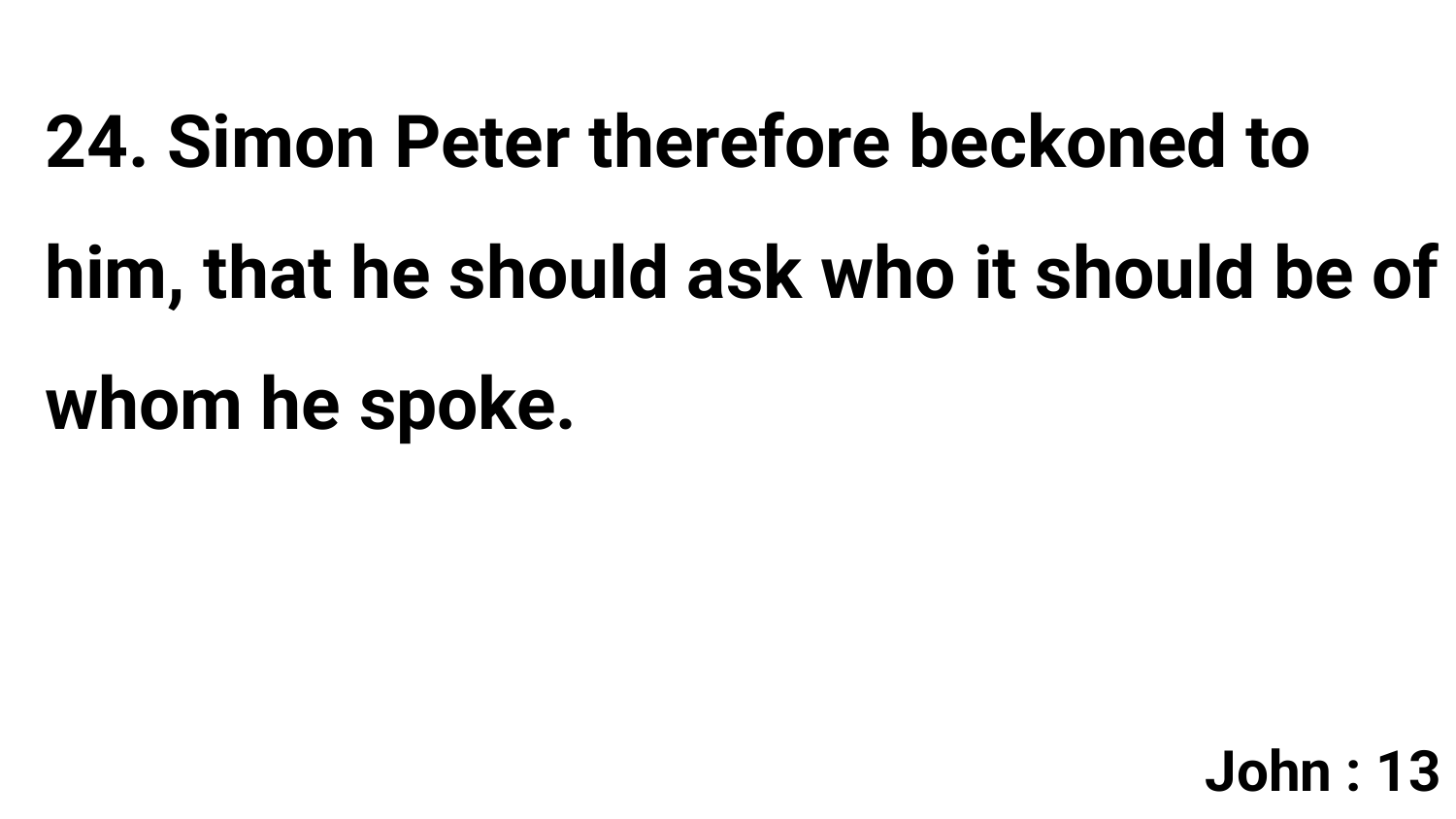

24. Simon Peter therefore beckoned to him, that he should ask who it should be of whom he spoke.
John : 13